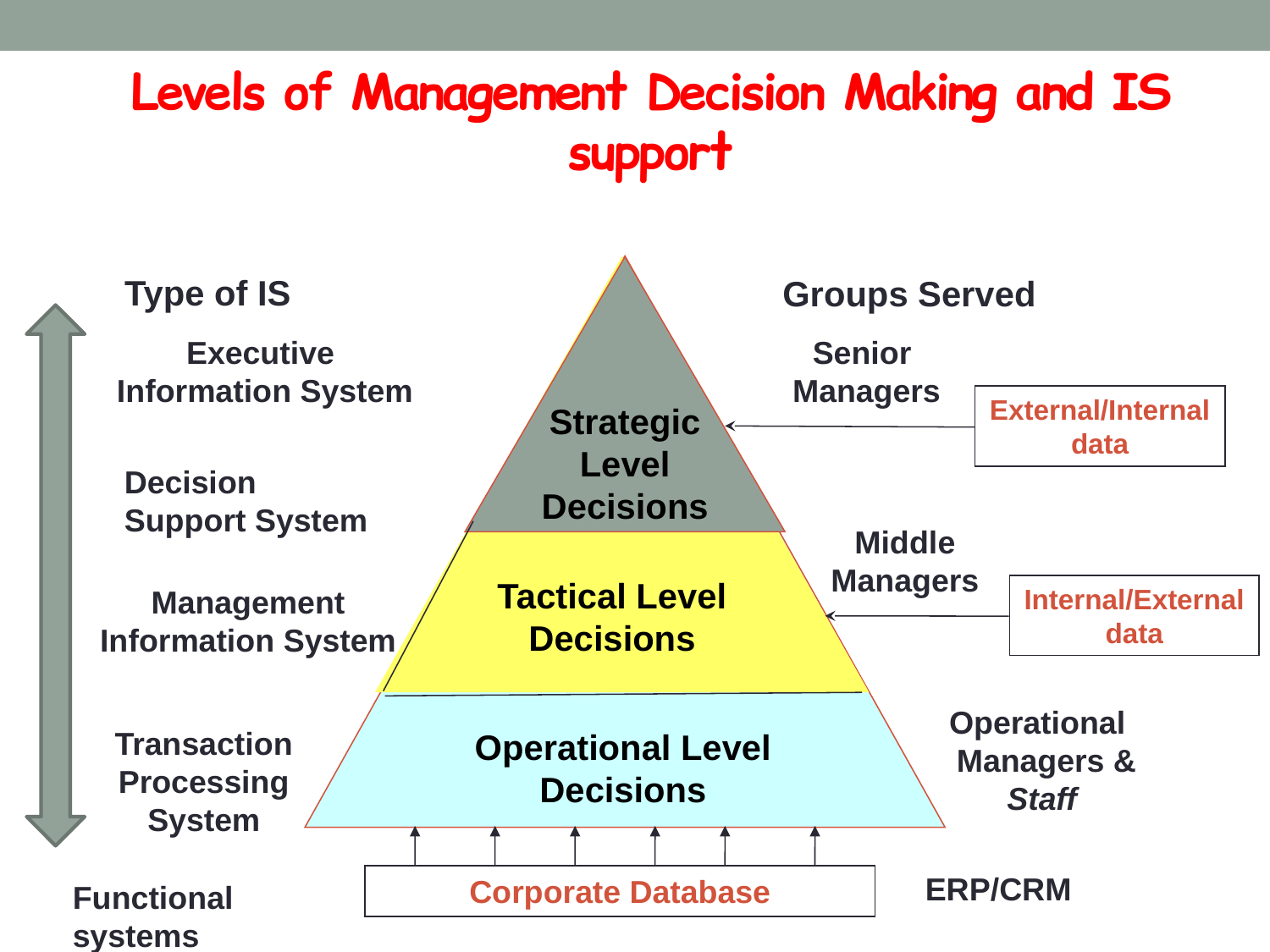

# Levels of Management Decision Making and IS support

Type of IS

Groups Served

Strategic
Level
Decisions

Executive
Information System
Senior
 Managers
External/Internal data

Decision
Support System

Middle Managers

Tactical Level
Decisions
Management
Information System
Internal/External data

Operational
 Managers & Staff
Transaction
Processing
System
Operational Level
Decisions

ERP/CRM
Corporate Database
Functional systems